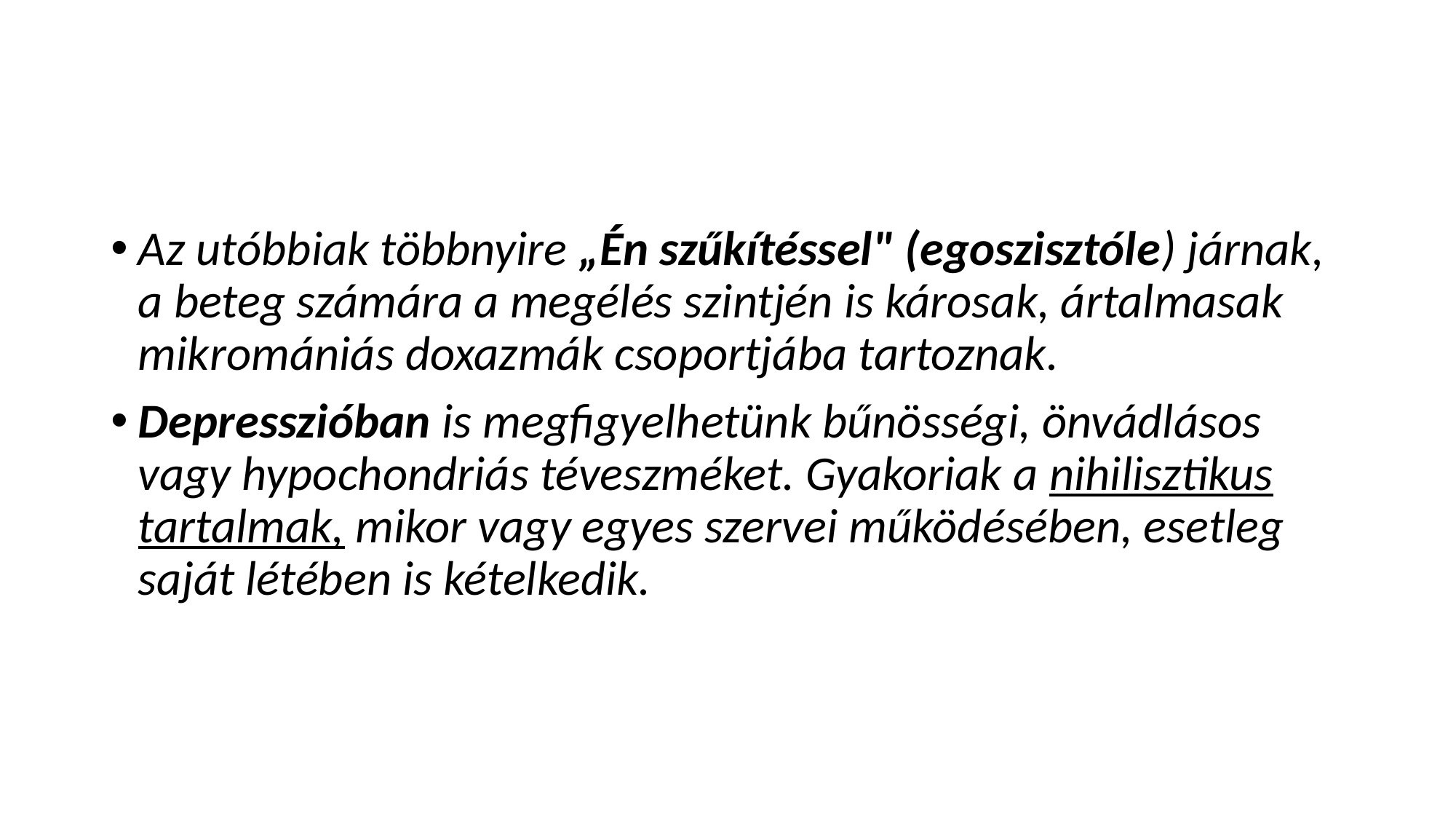

#
Az utóbbiak többnyire „Én szűkítéssel" (egoszisztóle) járnak, a beteg számára a megélés szintjén is károsak, ártalmasak mikromániás doxazmák csoportjába tartoznak.
Depresszióban is megfigyelhetünk bűnösségi, önvádlásos vagy hypochondriás téveszméket. Gyakoriak a nihilisztikus tartalmak, mikor vagy egyes szervei működésében, esetleg saját létében is kételkedik.